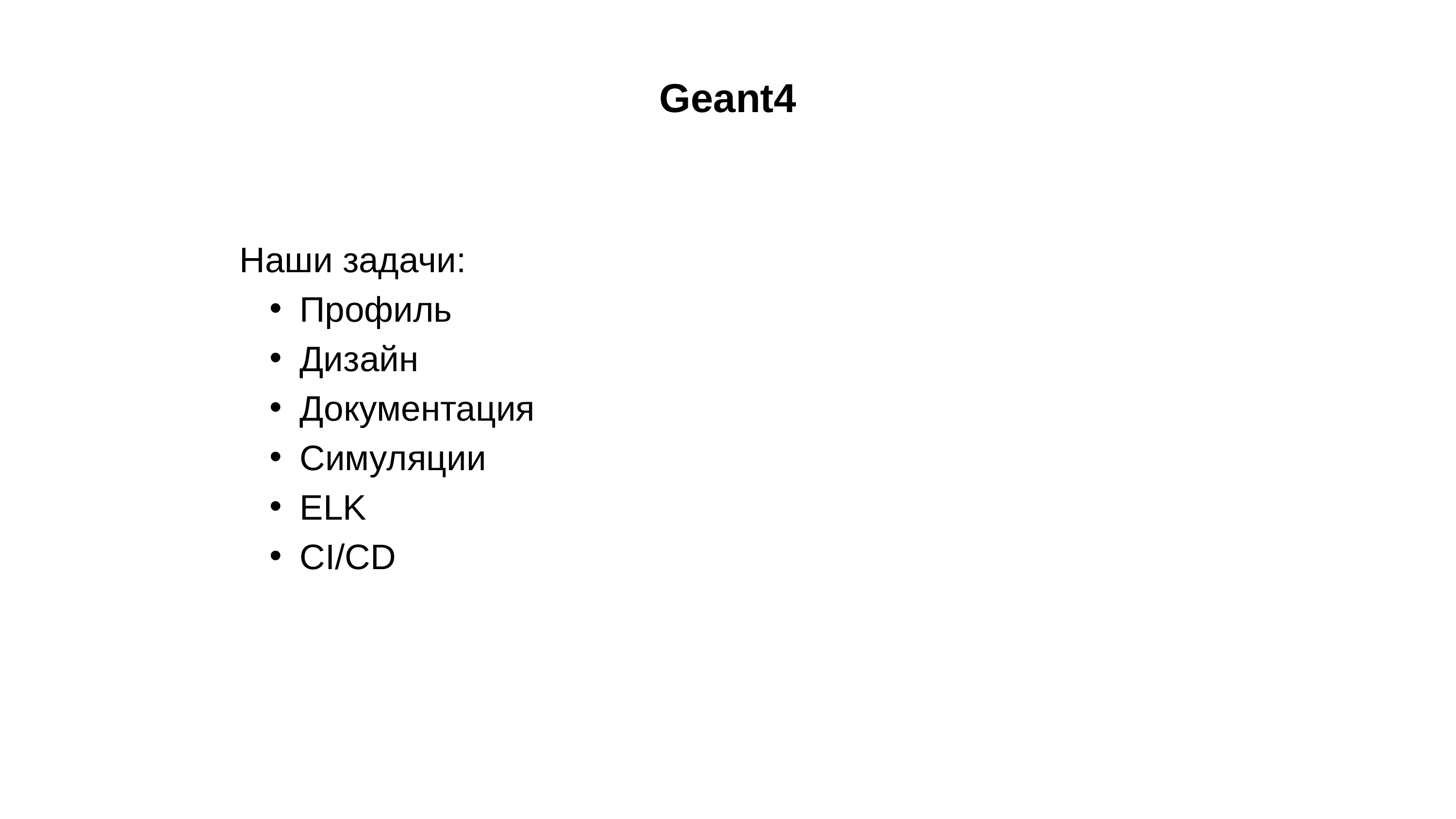

Geant4
Наши задачи:
Профиль
Дизайн
Документация
Симуляции
ELK
CI/CD